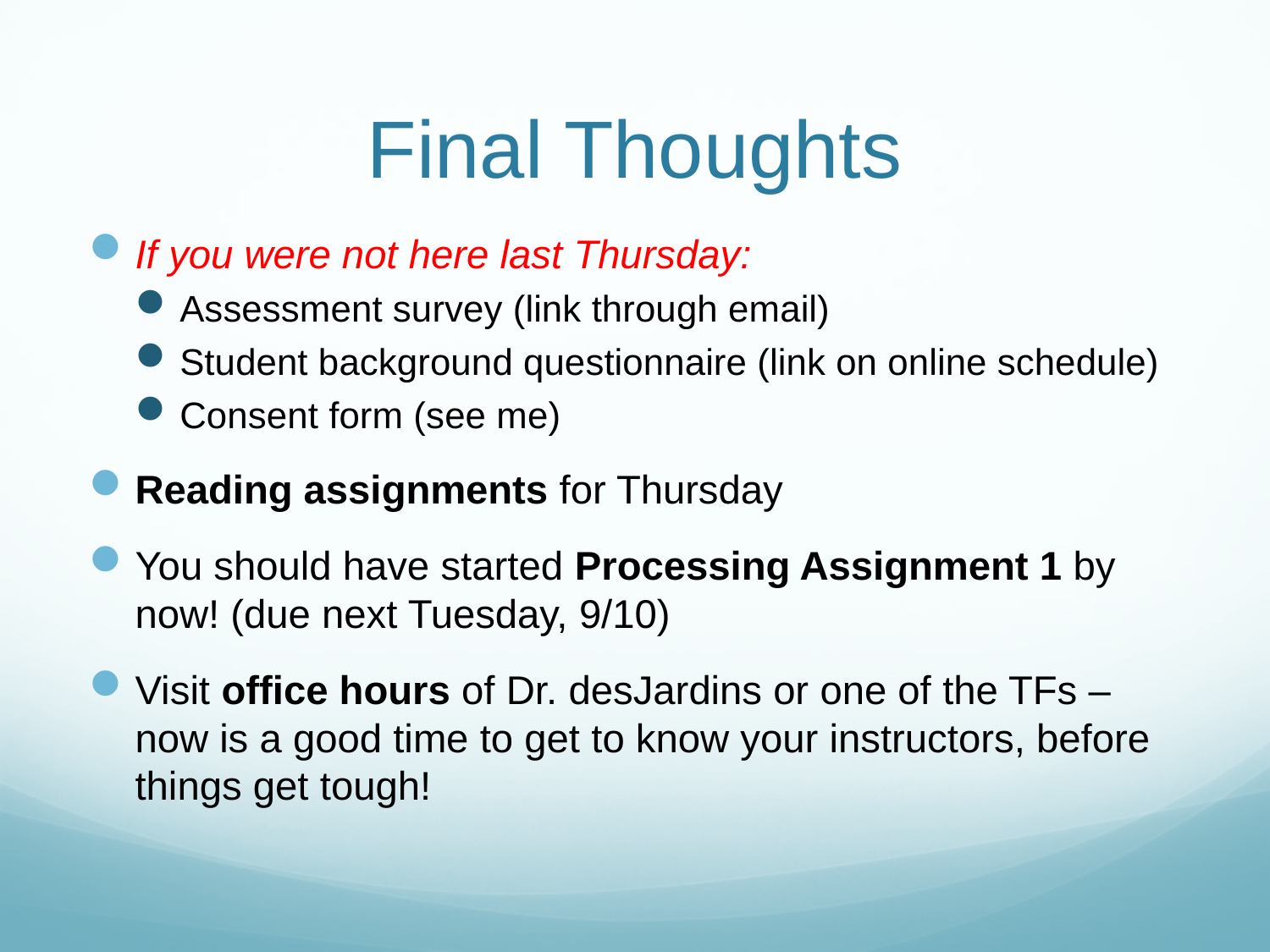

# Final Thoughts
If you were not here last Thursday:
Assessment survey (link through email)
Student background questionnaire (link on online schedule)
Consent form (see me)
Reading assignments for Thursday
You should have started Processing Assignment 1 by now! (due next Tuesday, 9/10)
Visit office hours of Dr. desJardins or one of the TFs – now is a good time to get to know your instructors, before things get tough!